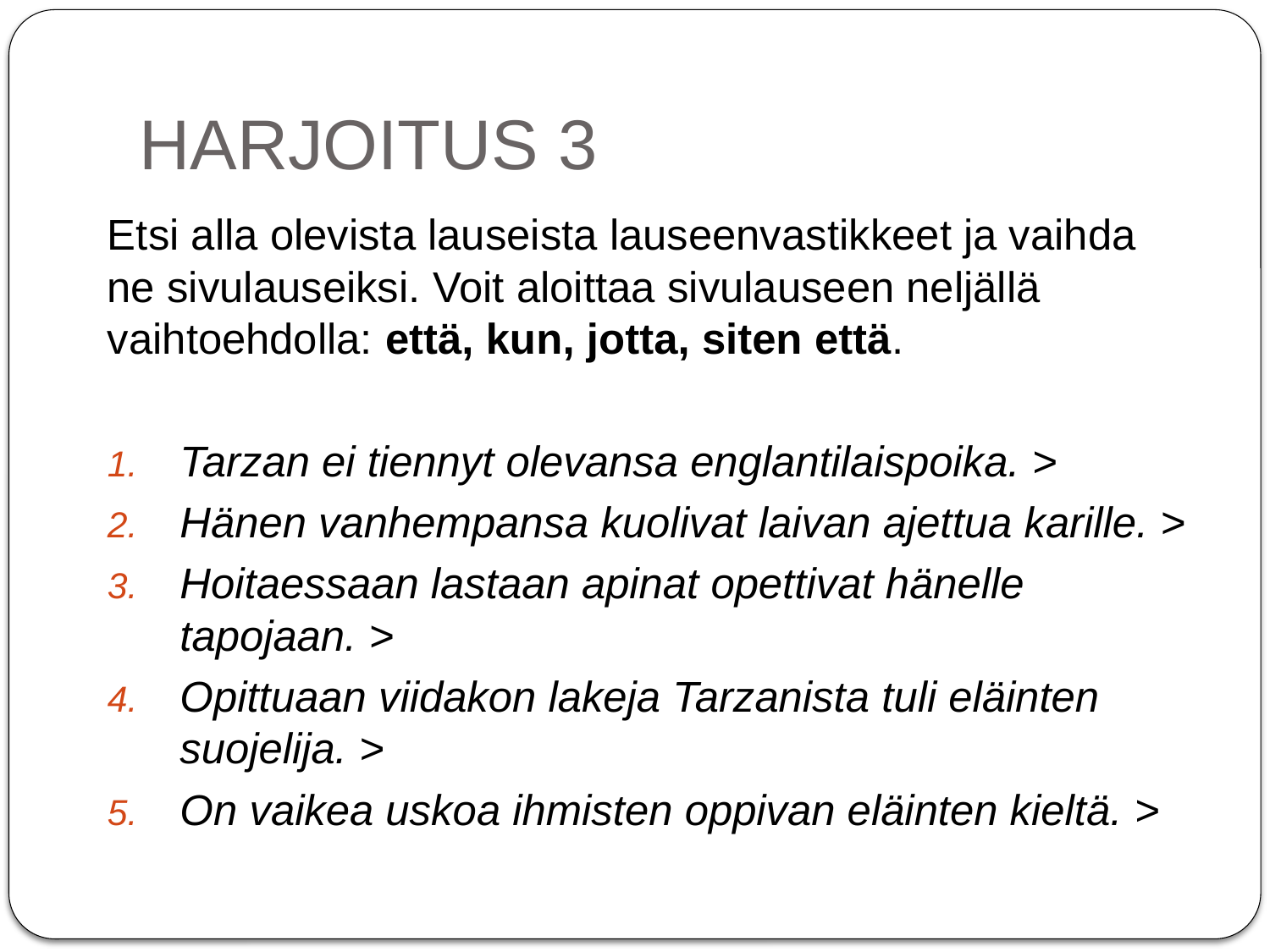

# HARJOITUS 3
Etsi alla olevista lauseista lauseenvastikkeet ja vaihda ne sivulauseiksi. Voit aloittaa sivulauseen neljällä vaihtoehdolla: että, kun, jotta, siten että.

Tarzan ei tiennyt olevansa englantilaispoika. >
Hänen vanhempansa kuolivat laivan ajettua karille. >
Hoitaessaan lastaan apinat opettivat hänelle tapojaan. >
Opittuaan viidakon lakeja Tarzanista tuli eläinten suojelija. >
On vaikea uskoa ihmisten oppivan eläinten kieltä. >